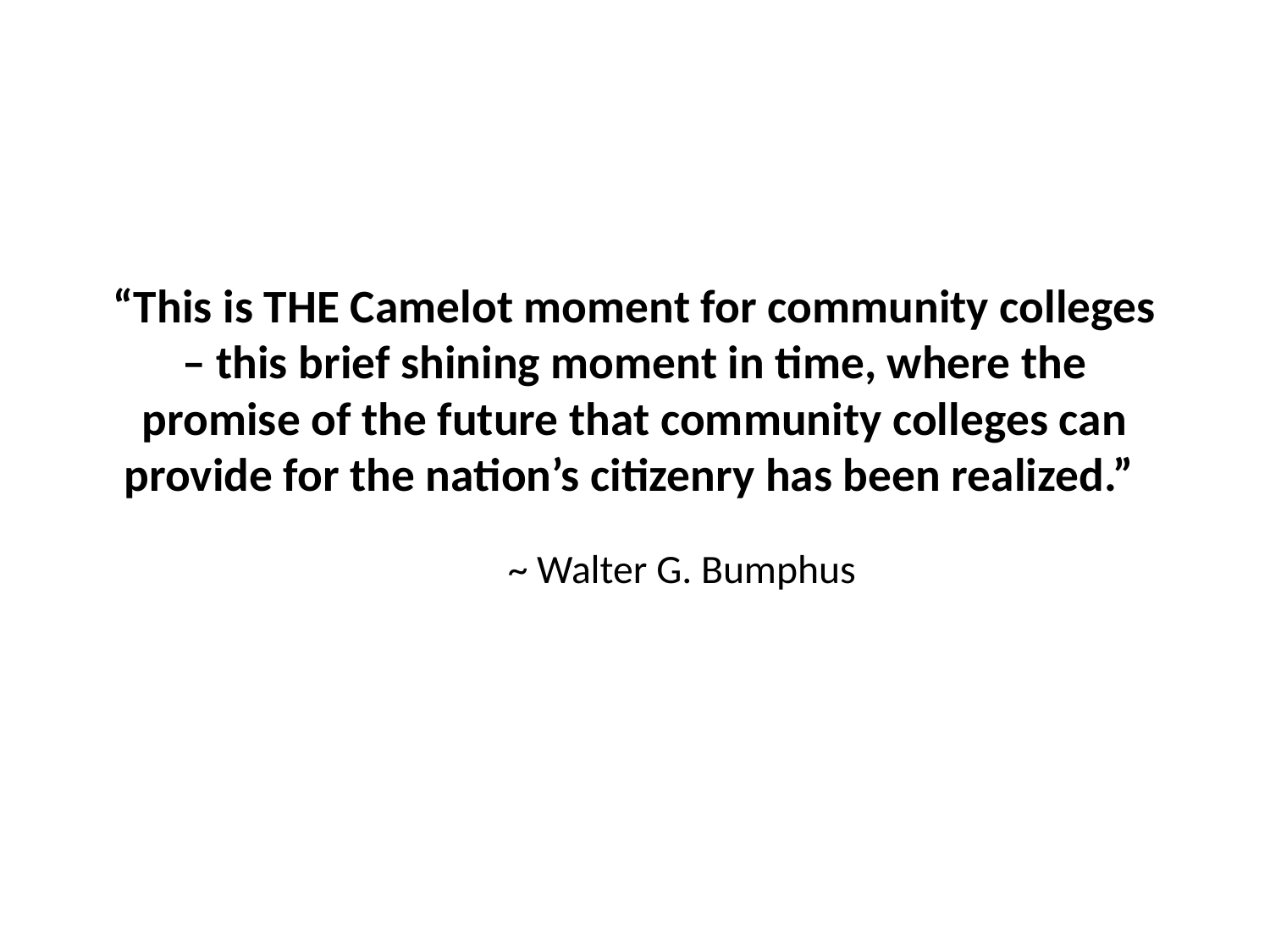

# “This is THE Camelot moment for community colleges – this brief shining moment in time, where the promise of the future that community colleges can provide for the nation’s citizenry has been realized.” ~ Walter G. Bumphus